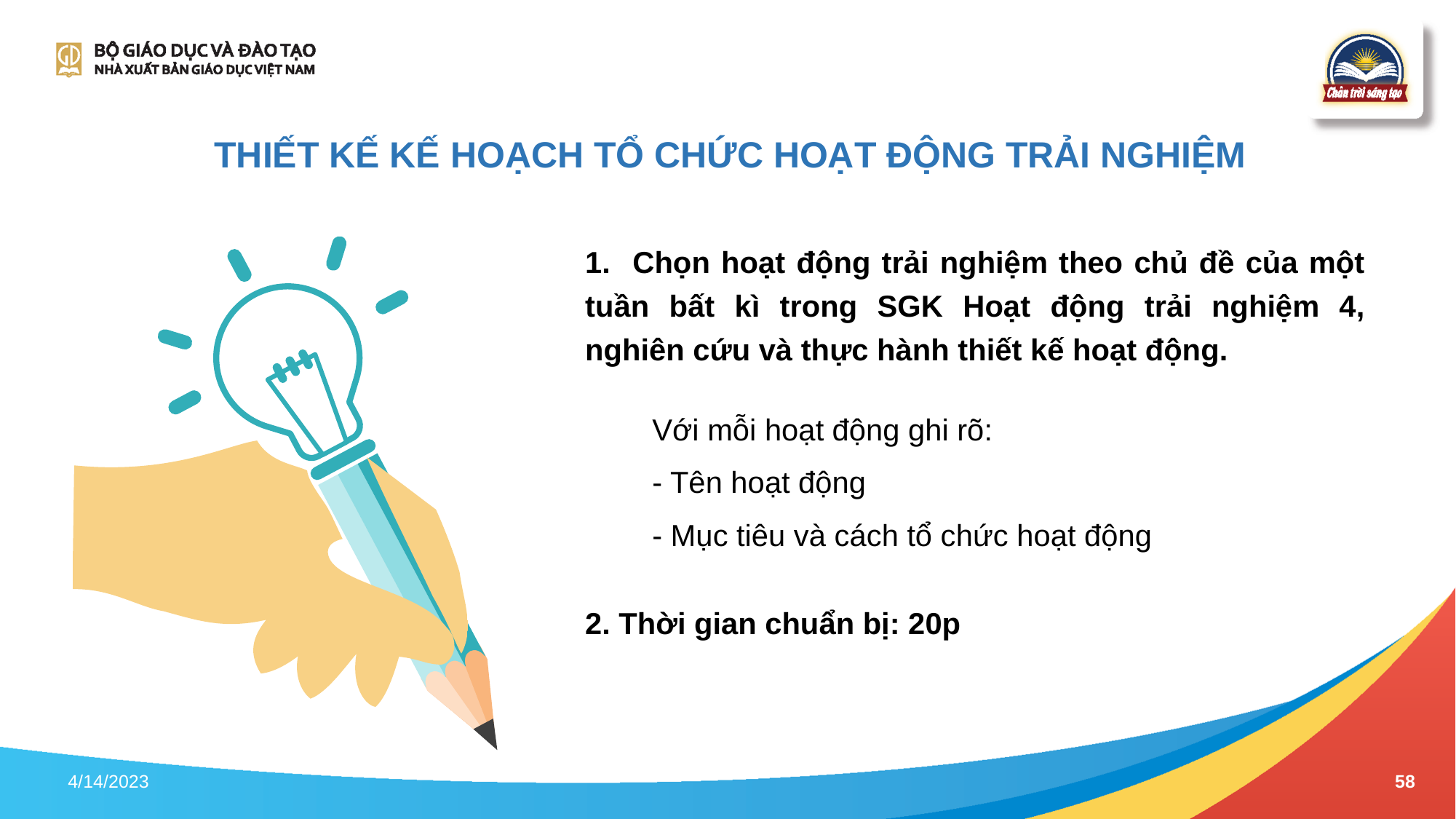

58
# thiết kế kế hoạch tổ chức hoạt động trải nghiệm

1.  Chọn hoạt động trải nghiệm theo chủ đề của một tuần bất kì trong SGK Hoạt động trải nghiệm 4, nghiên cứu và thực hành thiết kế hoạt động.

        Với mỗi hoạt động ghi rõ:
        - Tên hoạt động
        - Mục tiêu và cách tổ chức hoạt động

2. Thời gian chuẩn bị: 20p

4/14/2023
58